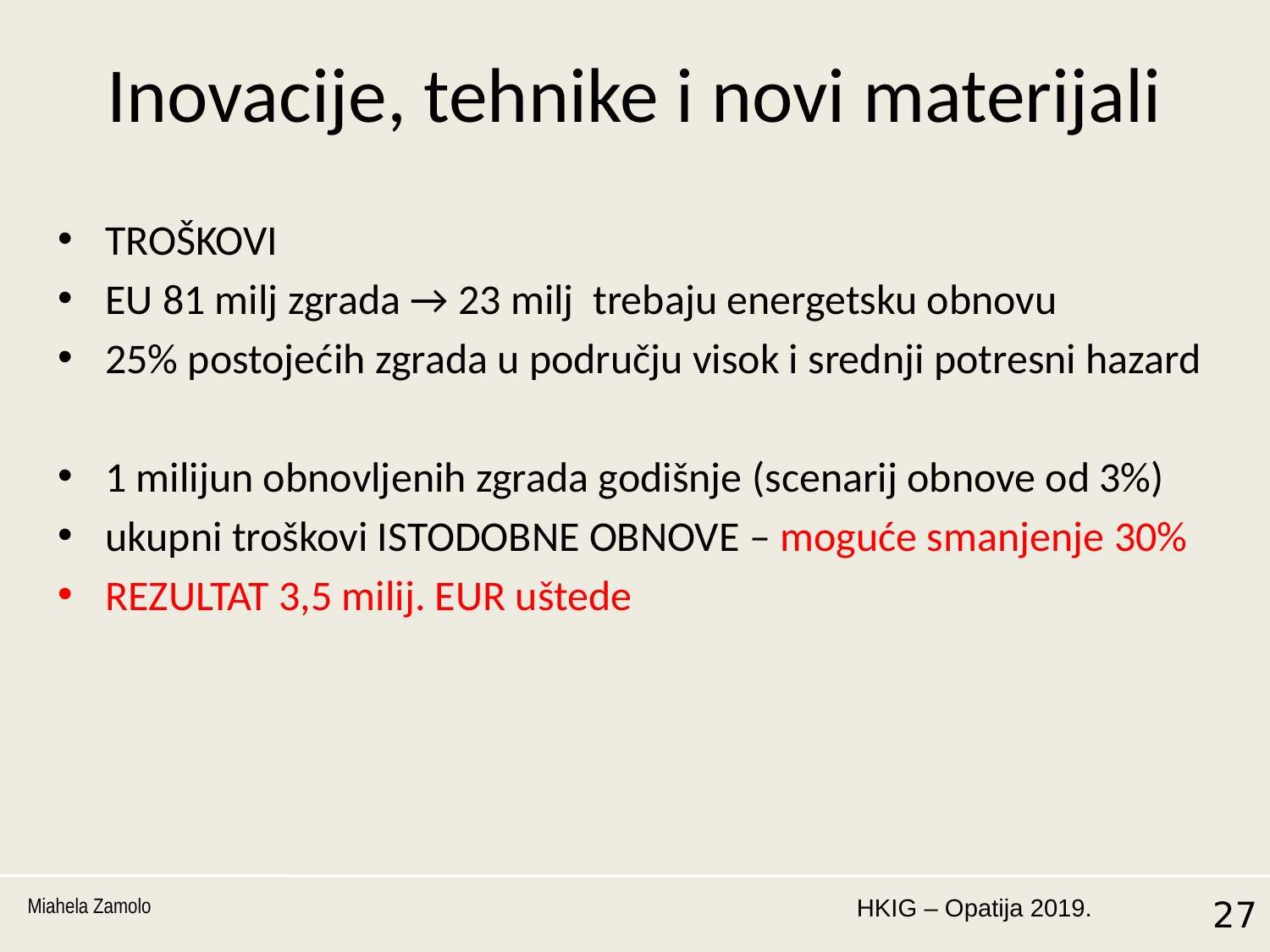

# Inovacije, tehnike i novi materijali
TROŠKOVI
EU 81 milj zgrada → 23 milj  trebaju energetsku obnovu
25% postojećih zgrada u području visok i srednji potresni hazard

1 milijun obnovljenih zgrada godišnje (scenarij obnove od 3%)
ukupni troškovi ISTODOBNE OBNOVE – moguće smanjenje 30%
REZULTAT 3,5 milij. EUR uštede

Miahela Zamolo
27